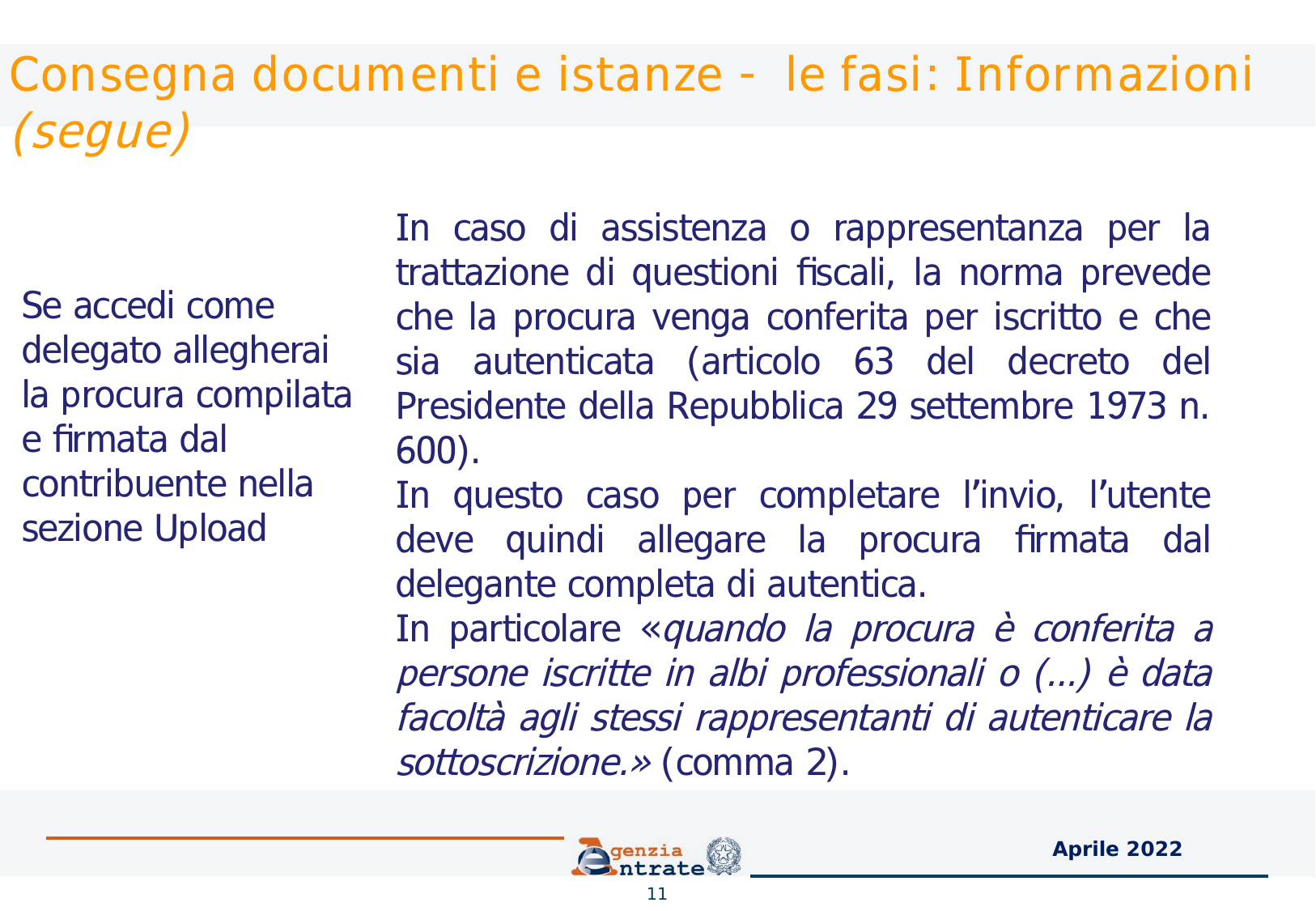

Consegna documenti e istanze -  le fasi: Informazioni (segue)
In caso di assistenza o rappresentanza per la trattazione di questioni fiscali, la norma prevede che la procura venga conferita per iscritto e che sia autenticata (articolo 63 del decreto del Presidente della Repubblica 29 settembre 1973 n. 600).
In questo caso per completare l’invio, l’utente deve quindi allegare la procura firmata dal delegante completa di autentica.
In particolare «quando la procura è conferita a persone iscritte in albi professionali o (…) è data facoltà agli stessi rappresentanti di autenticare la sottoscrizione.» (comma 2).
Se accedi come delegato allegherai la procura compilata e firmata dal contribuente nella sezione Upload

Aprile 2022
11